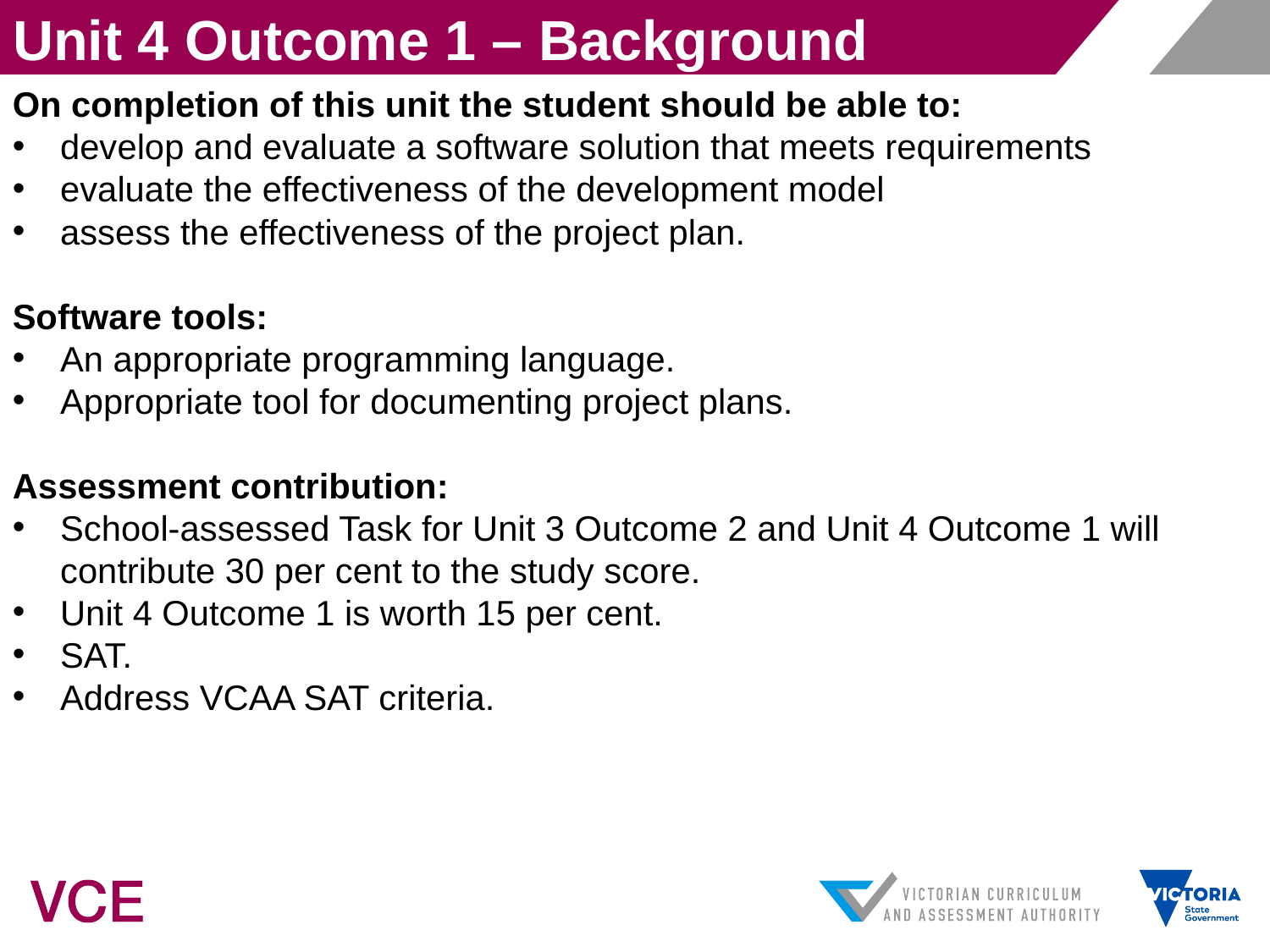

Unit 4 Outcome 1 – Background

On completion of this unit the student should be able to:
develop and evaluate a software solution that meets requirements
evaluate the effectiveness of the development model
assess the effectiveness of the project plan.

Software tools:
An appropriate programming language.
Appropriate tool for documenting project plans.

Assessment contribution:
School-assessed Task for Unit 3 Outcome 2 and Unit 4 Outcome 1 will contribute 30 per cent to the study score.
Unit 4 Outcome 1 is worth 15 per cent.
SAT.
Address VCAA SAT criteria.